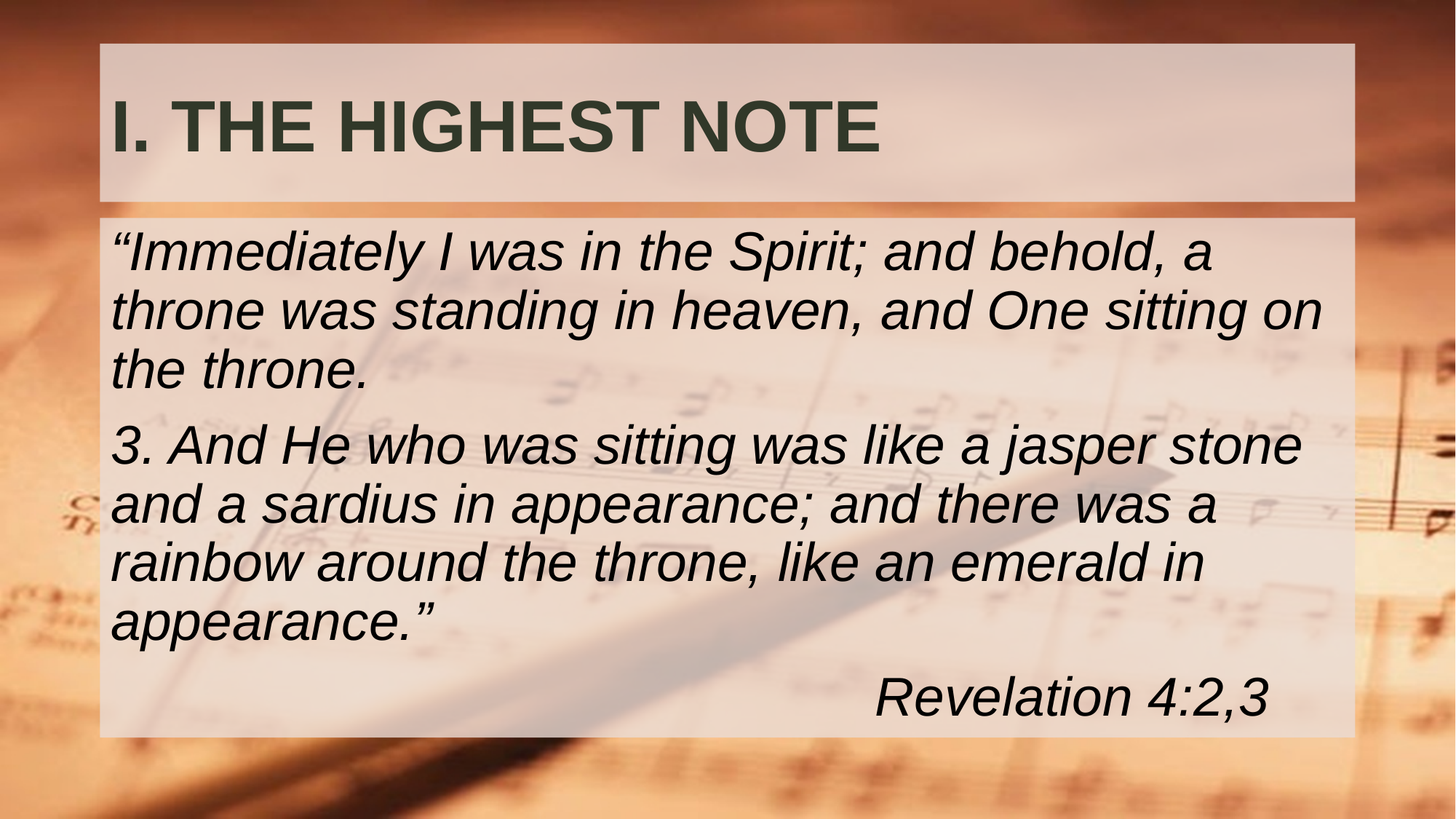

# I. THE HIGHEST NOTE
“Immediately I was in the Spirit; and behold, a throne was standing in heaven, and One sitting on the throne.
3. And He who was sitting was like a jasper stone and a sardius in appearance; and there was a rainbow around the throne, like an emerald in appearance.”
							Revelation 4:2,3